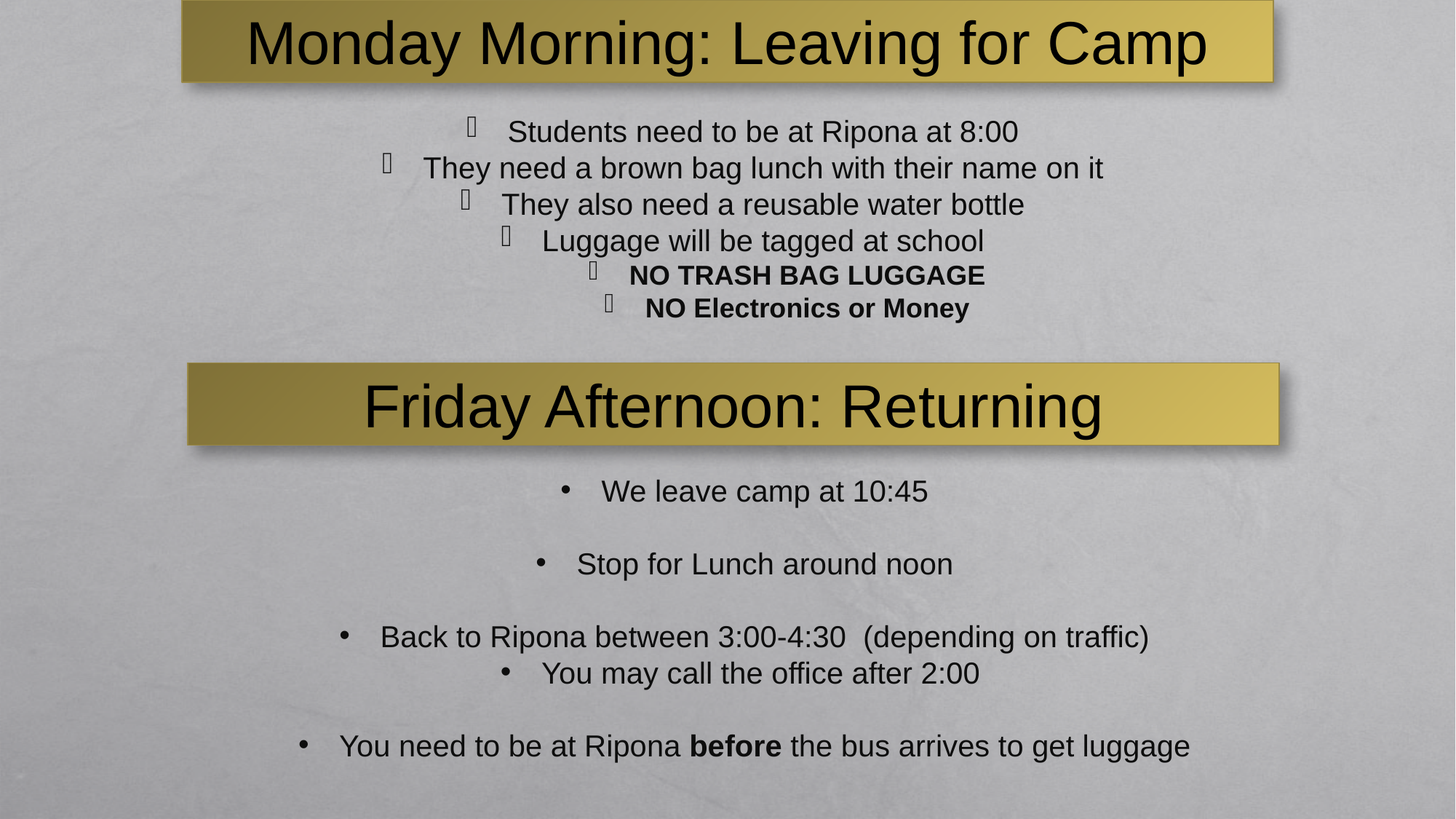

Monday Morning: Leaving for Camp
Students need to be at Ripona at 8:00
They need a brown bag lunch with their name on it
They also need a reusable water bottle
Luggage will be tagged at school
NO TRASH BAG LUGGAGE
NO Electronics or Money

Friday Afternoon: Returning

We leave camp at 10:45

Stop for Lunch around noon

Back to Ripona between 3:00-4:30  (depending on traffic)
You may call the office after 2:00

You need to be at Ripona before the bus arrives to get luggage